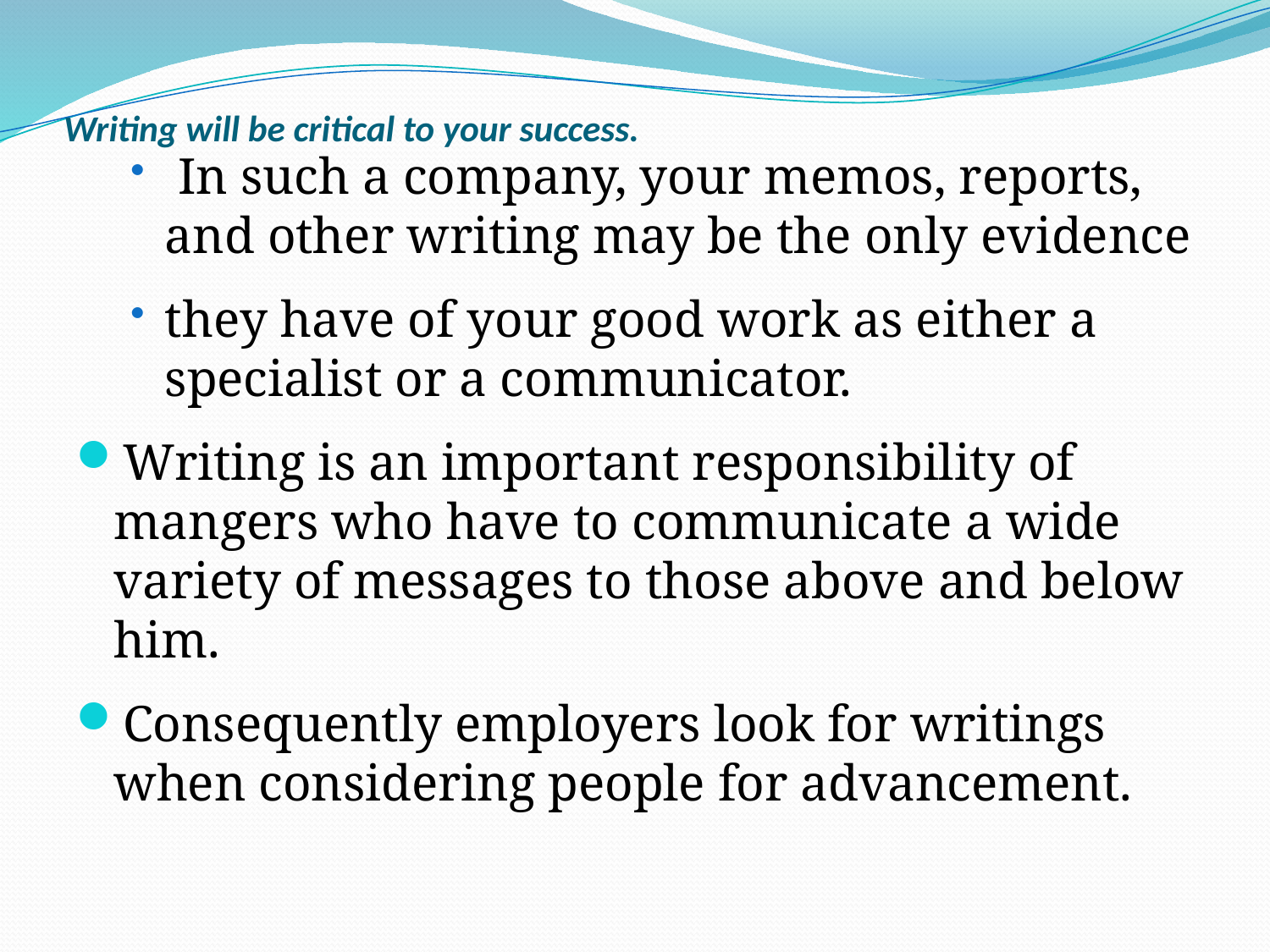

# Writing will be critical to your success.
 In such a company, your memos, reports, and other writing may be the only evidence
they have of your good work as either a specialist or a communicator.
Writing is an important responsibility of mangers who have to communicate a wide variety of messages to those above and below him.
Consequently employers look for writings when considering people for advancement.